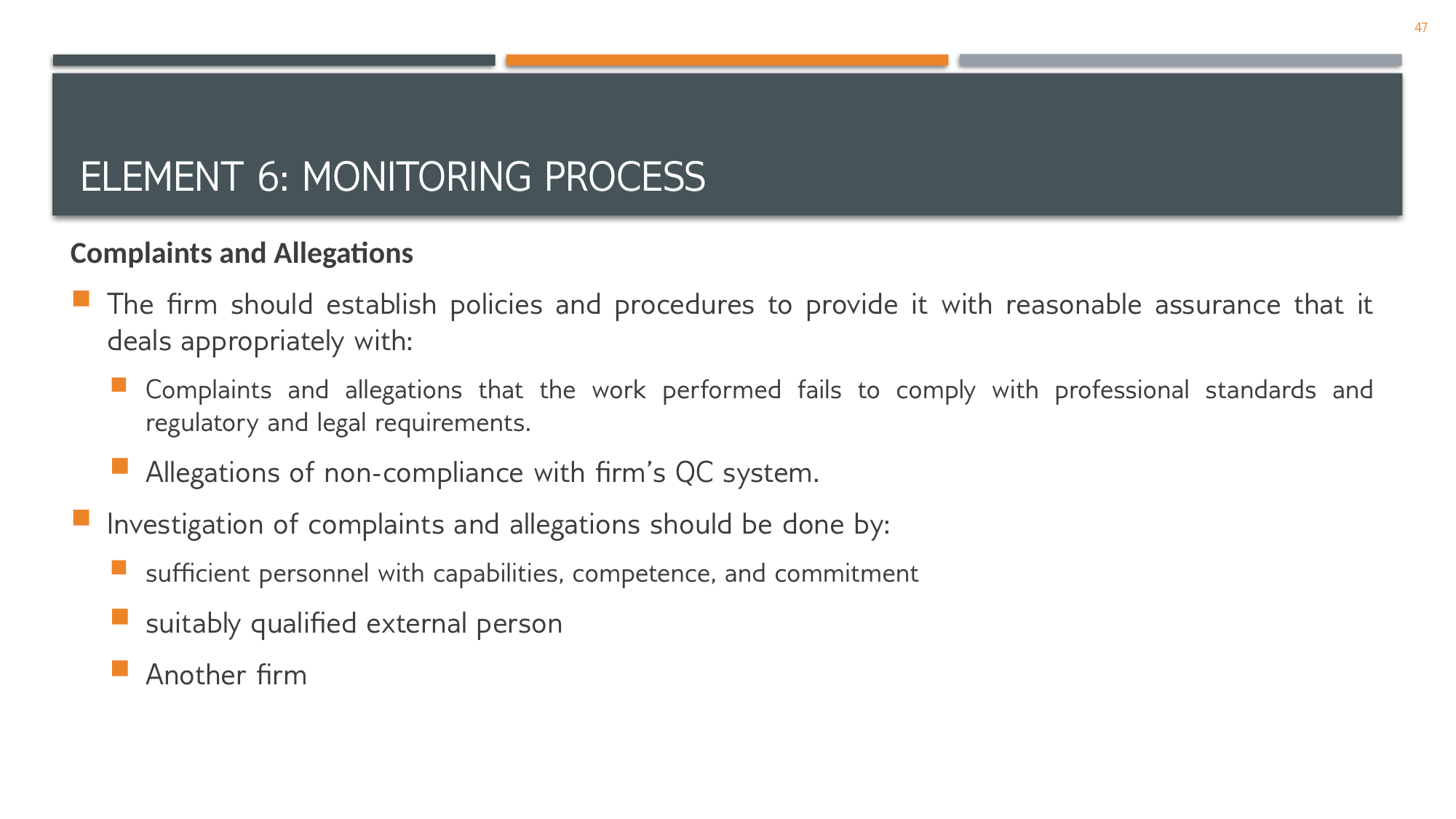

47
# Element 6: Monitoring process
Complaints and Allegations
The firm should establish policies and procedures to provide it with reasonable assurance that it deals appropriately with:
Complaints and allegations that the work performed fails to comply with professional standards and regulatory and legal requirements.
Allegations of non-compliance with firm’s QC system.
Investigation of complaints and allegations should be done by:
sufficient personnel with capabilities, competence, and commitment
suitably qualified external person
Another firm